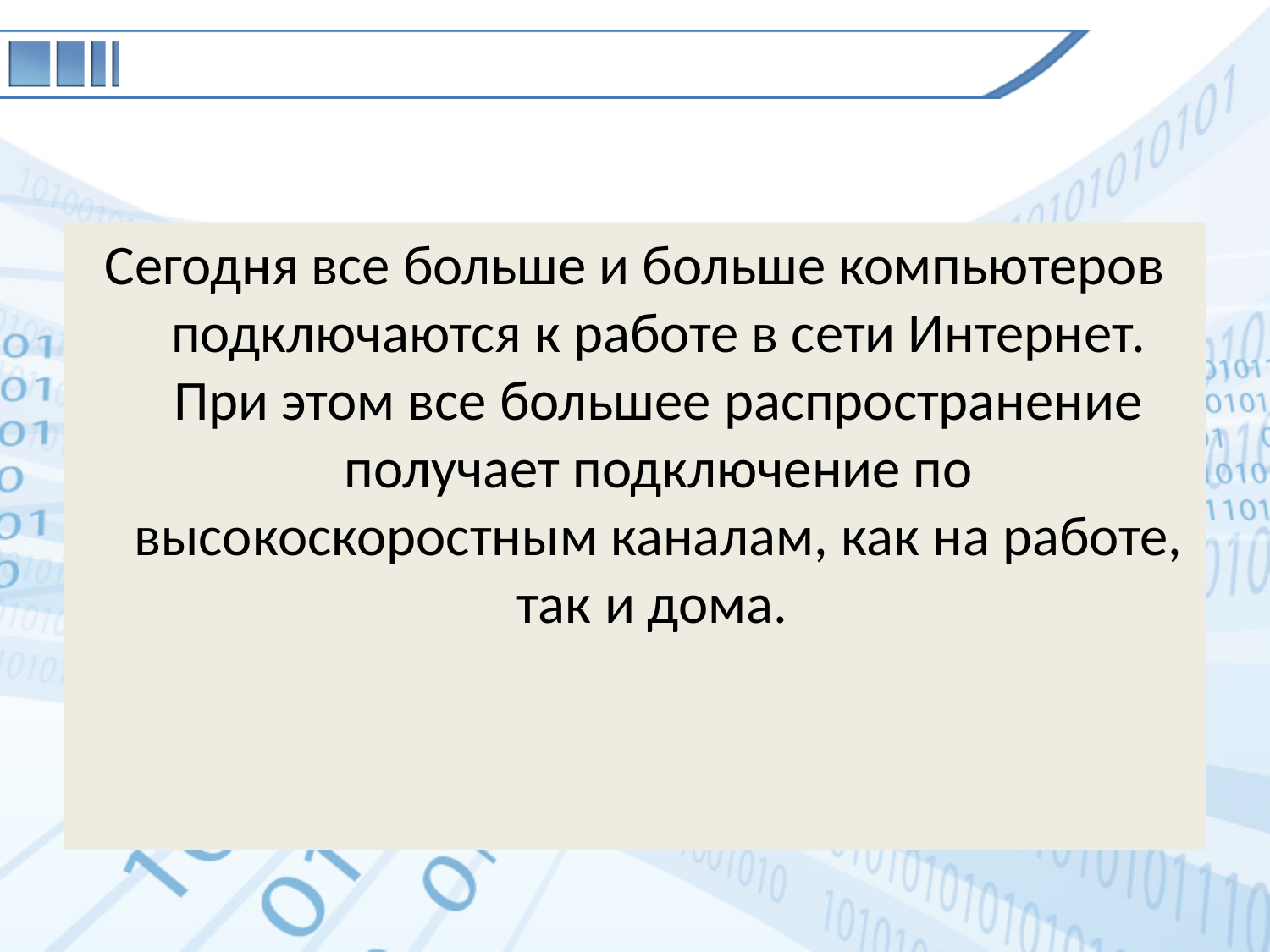

Сегодня все больше и больше компьютеров подключаются к работе в сети Интернет. При этом все большее распространение получает подключение по высокоскоростным каналам, как на работе, так и дома.